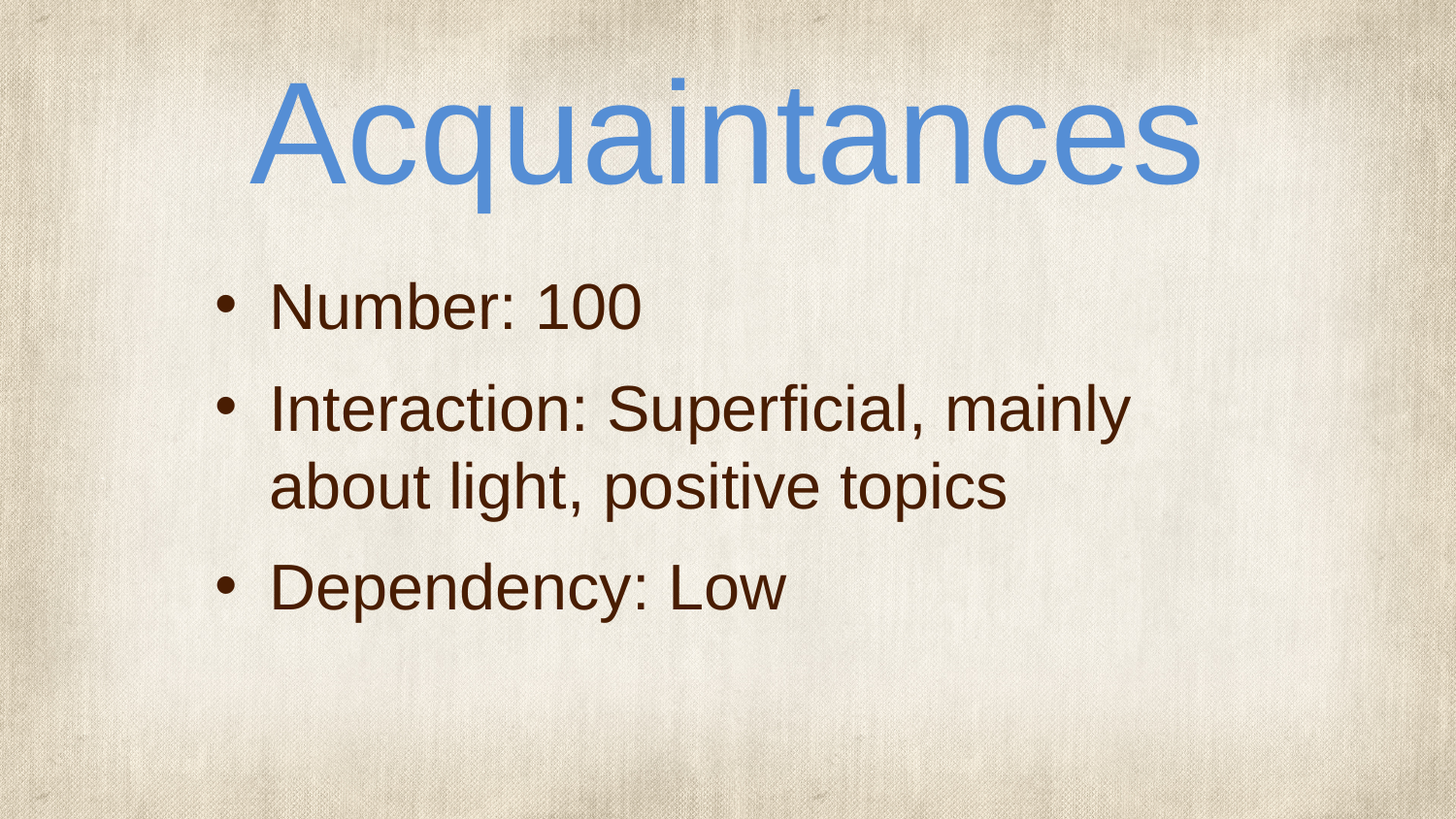

# Acquaintances
Number: 100
Interaction: Superficial, mainly about light, positive topics
Dependency: Low